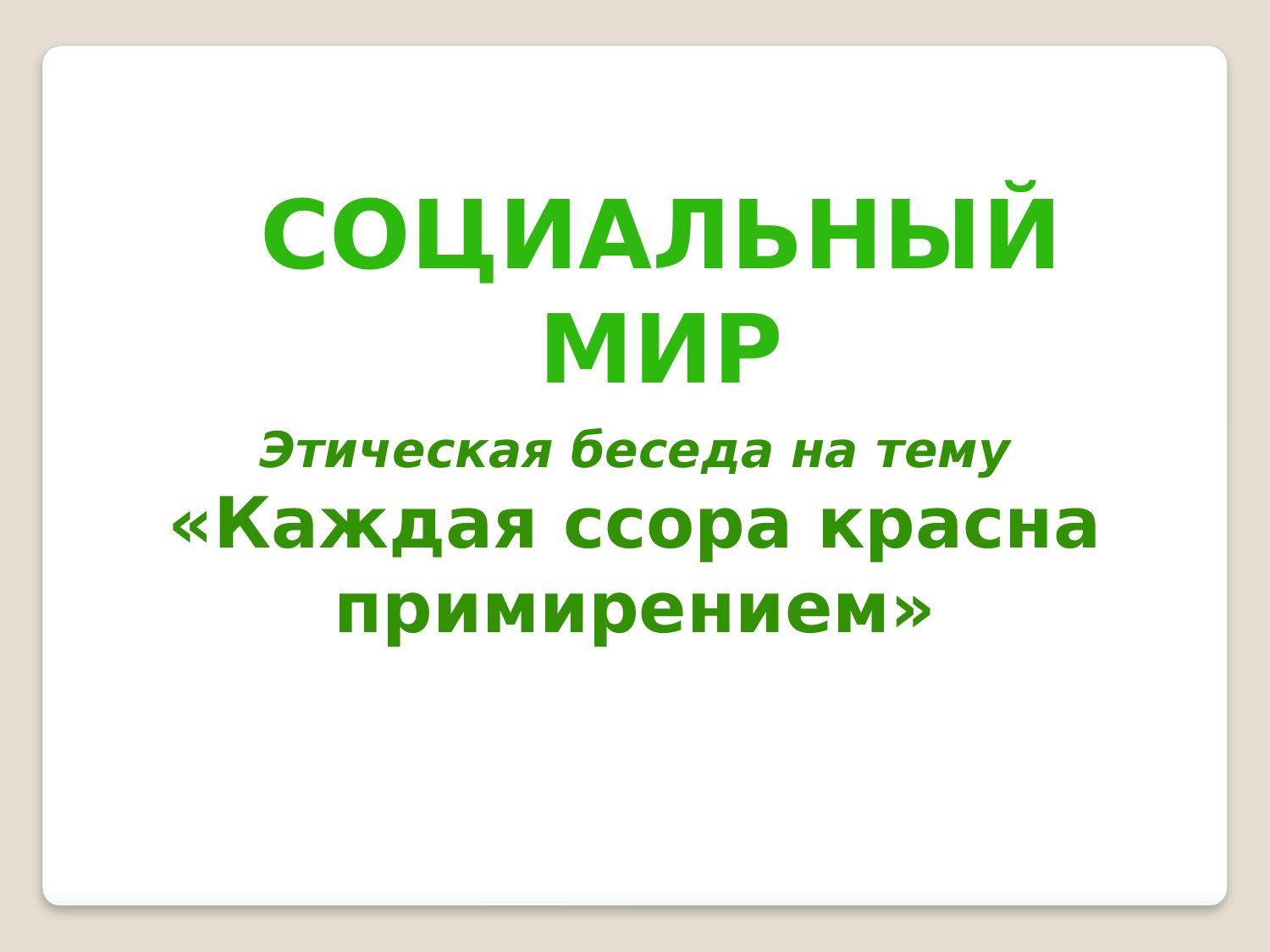

Социальный
Мир
Этическая беседа на тему
«Каждая ссора красна
примирением»